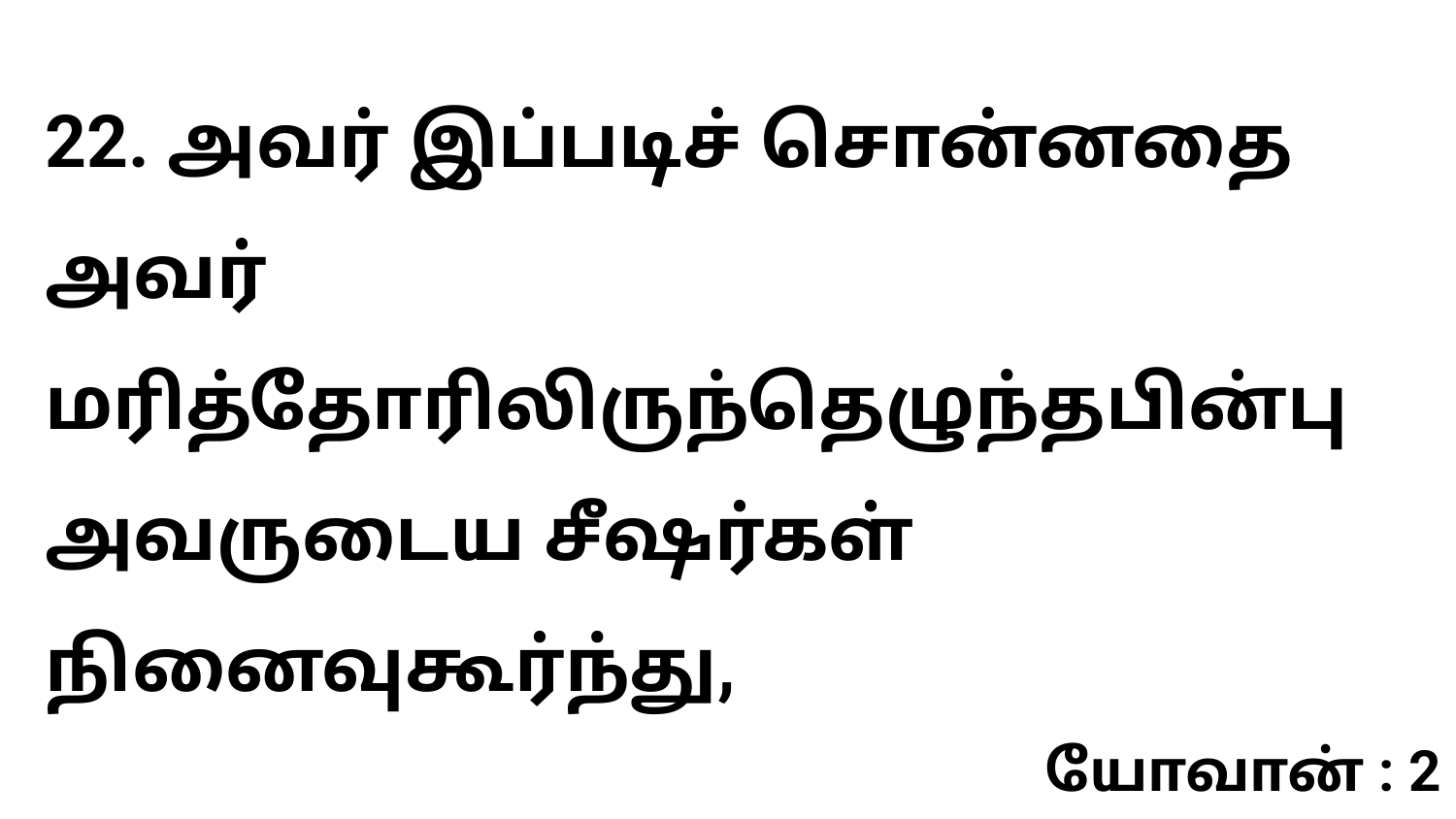

22. அவர் இப்படிச் சொன்னதை அவர் மரித்தோரிலிருந்தெழுந்தபின்பு அவருடைய சீஷர்கள் நினைவுகூர்ந்து,
யோவான் : 2